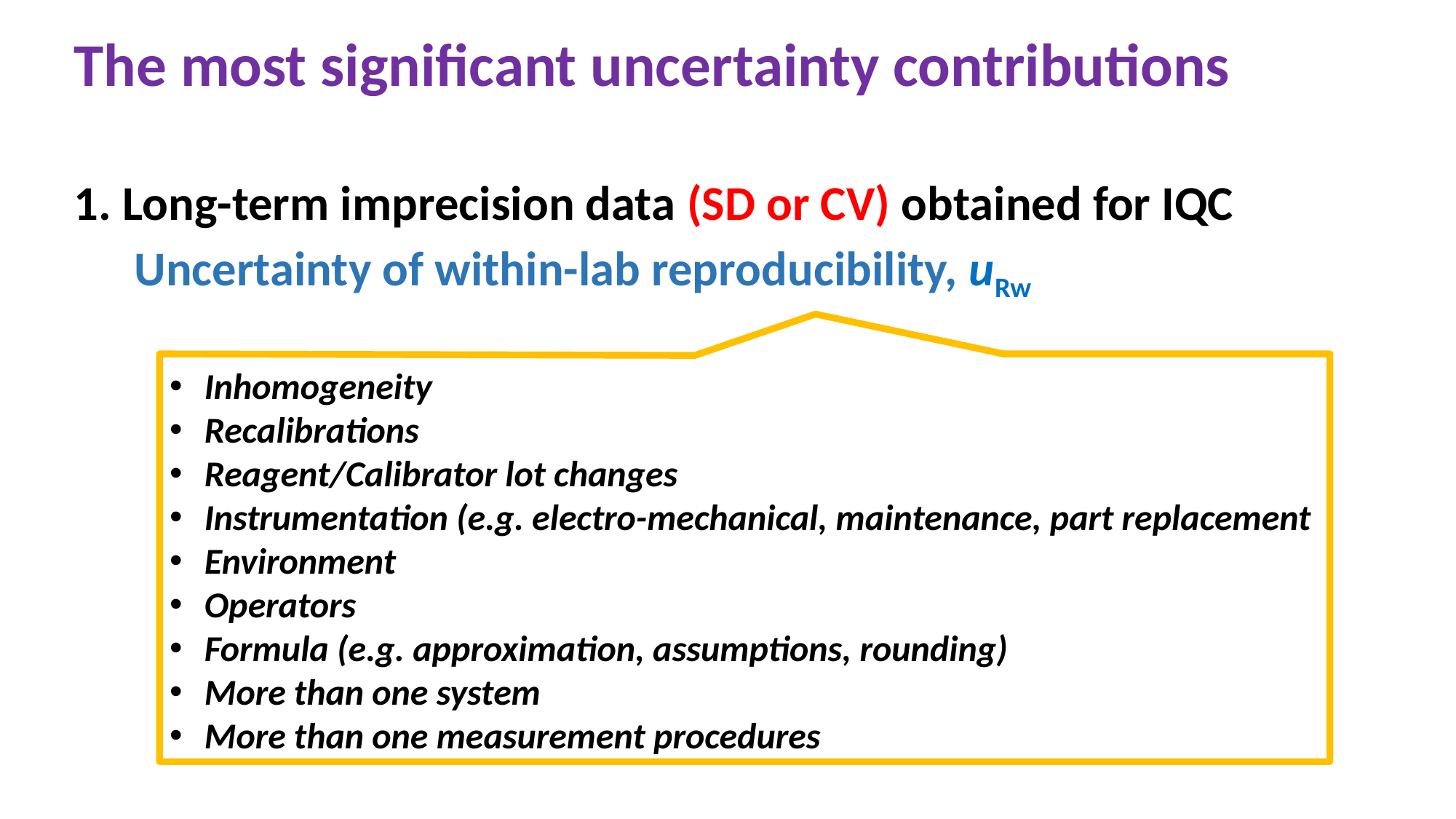

The most significant uncertainty contributions

1. Long-term imprecision data (SD or CV) obtained for IQC
Uncertainty of within-lab reproducibility, uRw

Inhomogeneity
Recalibrations
Reagent/Calibrator lot changes
Instrumentation (e.g. electro-mechanical, maintenance, part replacement
Environment
Operators
Formula (e.g. approximation, assumptions, rounding)
More than one system
More than one measurement procedures